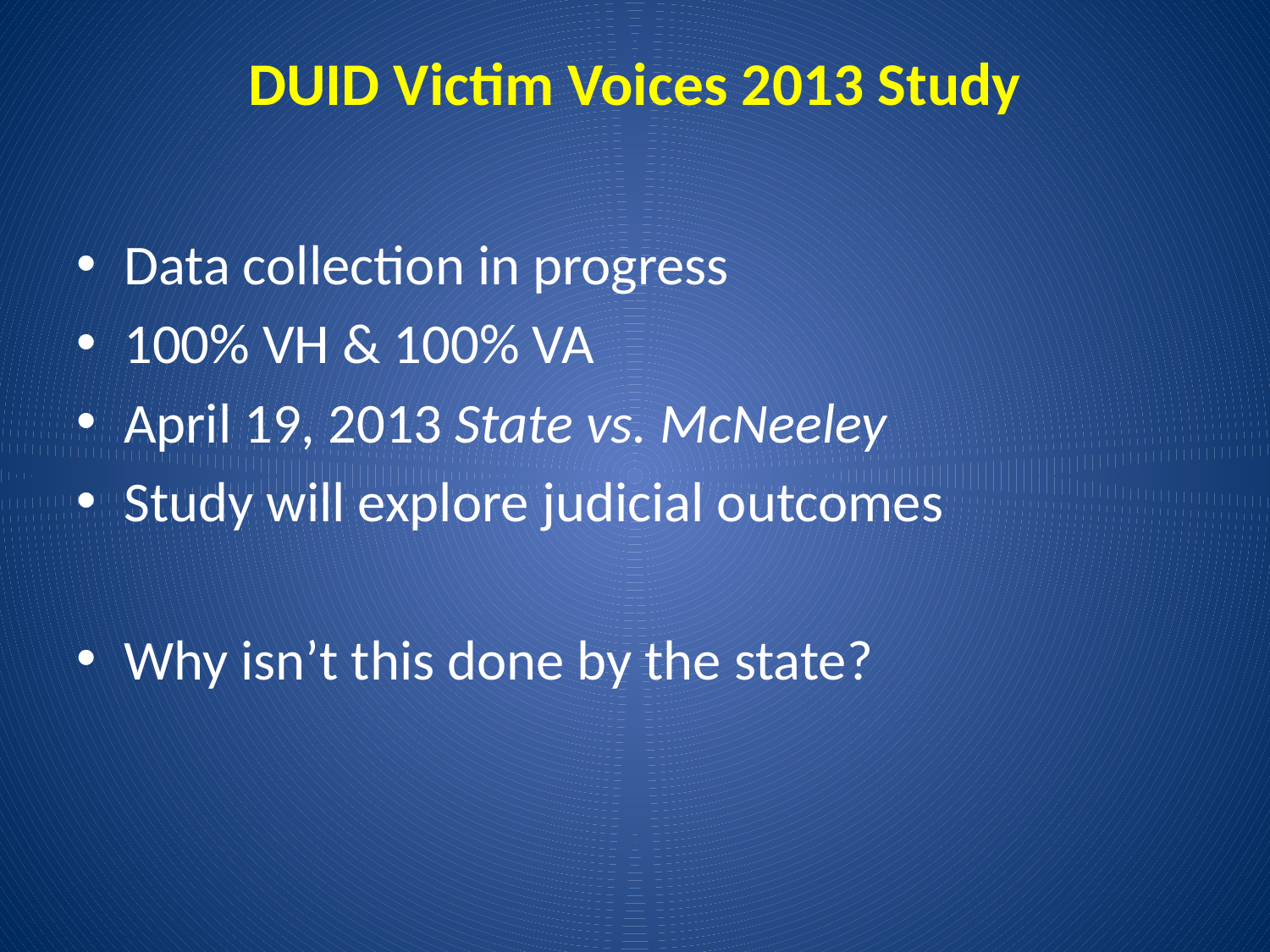

# DUID Victim Voices 2013 Study
Data collection in progress
100% VH & 100% VA
April 19, 2013 State vs. McNeeley
Study will explore judicial outcomes

Why isn’t this done by the state?